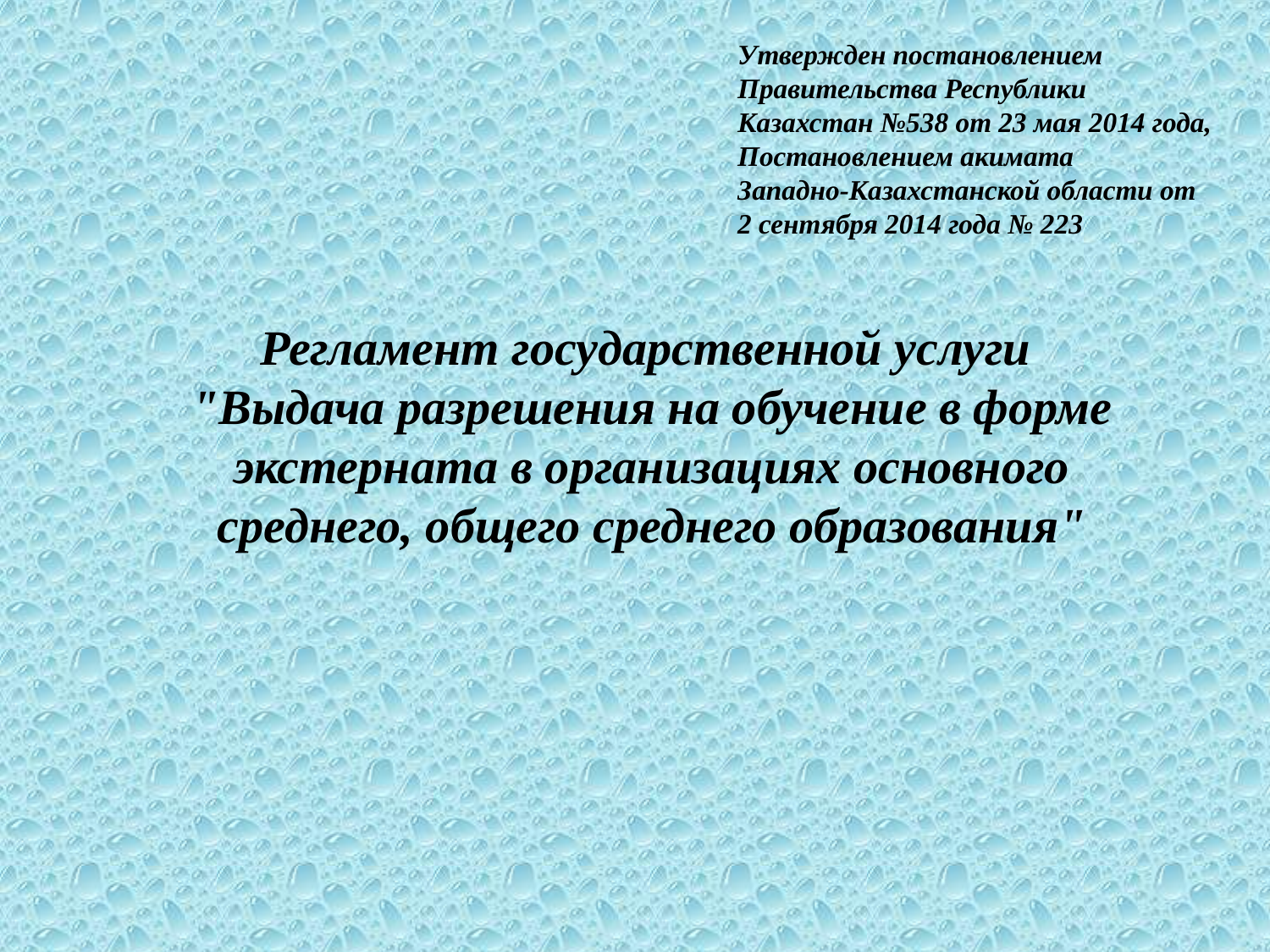

Утвержден постановлением Правительства Республики Казахстан №538 от 23 мая 2014 года, Постановлением акимата
Западно-Казахстанской области от 2 сентября 2014 года № 223
Регламент государственной услуги
"Выдача разрешения на обучение в форме экстерната в организациях основного среднего, общего среднего образования"